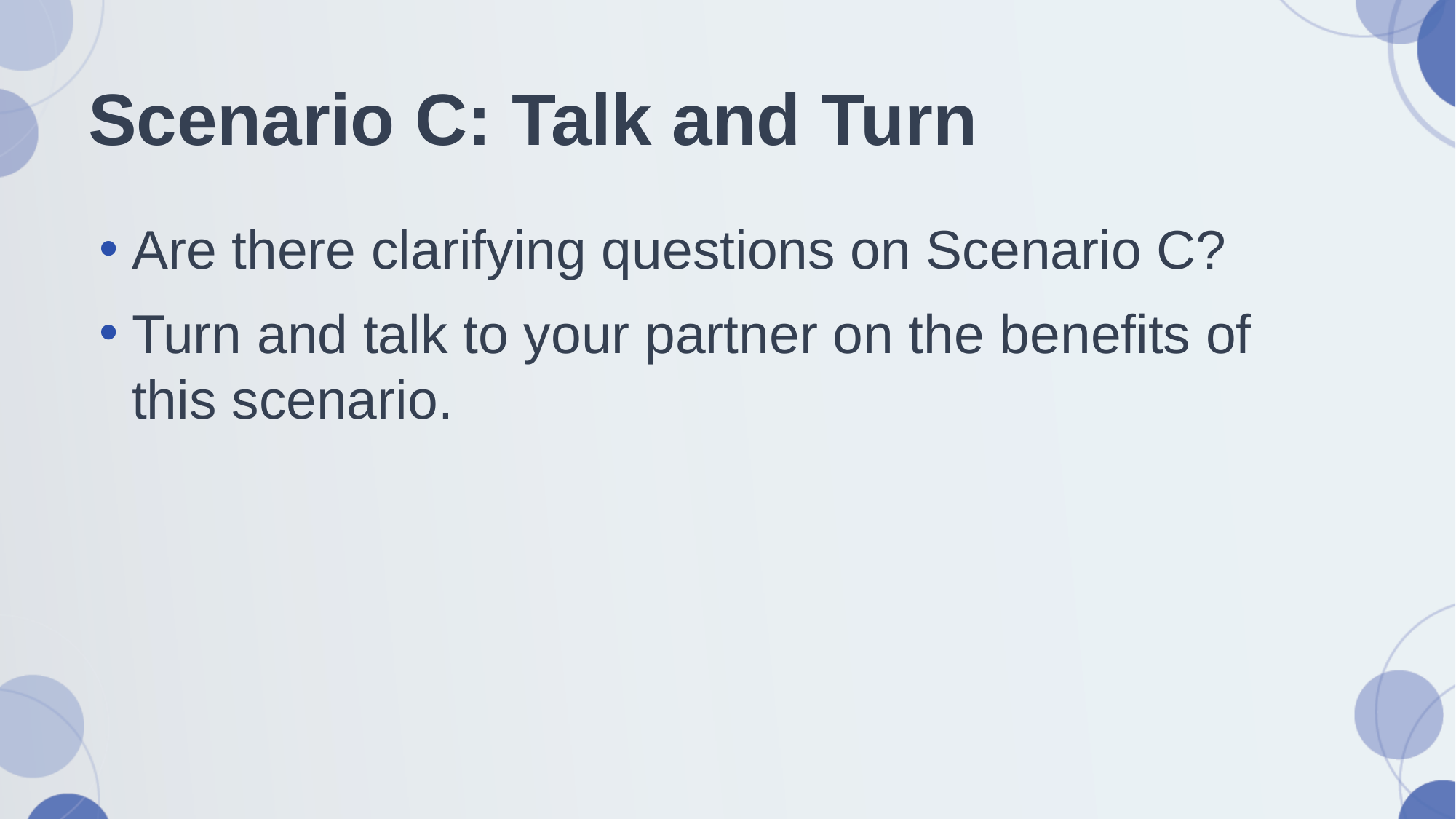

# Scenario C: Talk and Turn
Are there clarifying questions on Scenario C?
Turn and talk to your partner on the benefits of this scenario.